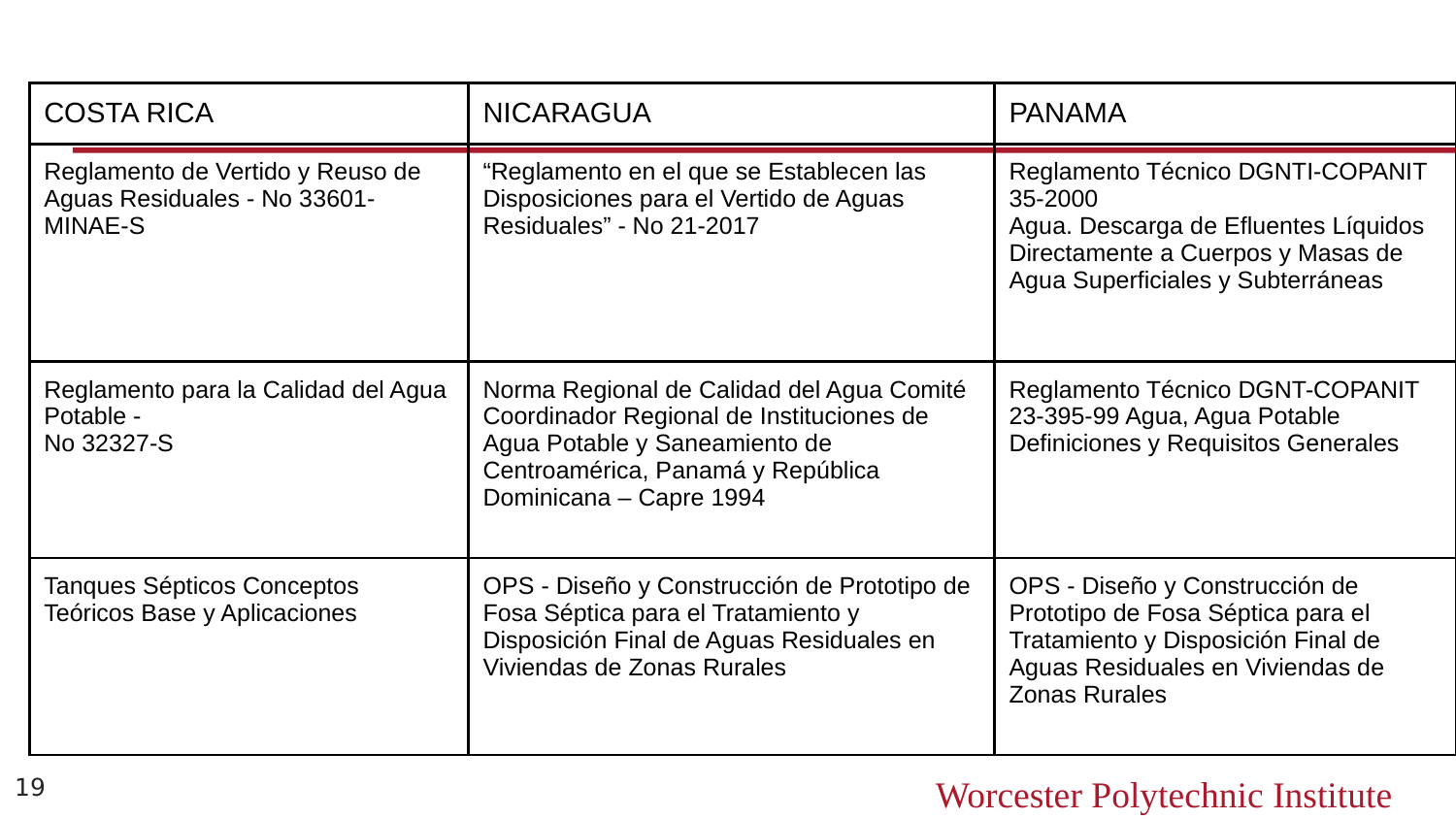

| COSTA RICA | NICARAGUA | PANAMA |
| --- | --- | --- |
| Reglamento de Vertido y Reuso de Aguas Residuales - No 33601-MINAE-S | “Reglamento en el que se Establecen las Disposiciones para el Vertido de Aguas Residuales” - No 21-2017 | Reglamento Técnico DGNTI-COPANIT 35-2000 Agua. Descarga de Efluentes Líquidos Directamente a Cuerpos y Masas de Agua Superficiales y Subterráneas |
| Reglamento para la Calidad del Agua Potable - No 32327-S | Norma Regional de Calidad del Agua Comité Coordinador Regional de Instituciones de Agua Potable y Saneamiento de Centroamérica, Panamá y República Dominicana – Capre 1994 | Reglamento Técnico DGNT-COPANIT 23-395-99 Agua, Agua Potable Definiciones y Requisitos Generales |
| Tanques Sépticos Conceptos Teóricos Base y Aplicaciones | OPS - Diseño y Construcción de Prototipo de Fosa Séptica para el Tratamiento y Disposición Final de Aguas Residuales en Viviendas de Zonas Rurales | OPS - Diseño y Construcción de Prototipo de Fosa Séptica para el Tratamiento y Disposición Final de Aguas Residuales en Viviendas de Zonas Rurales |
19